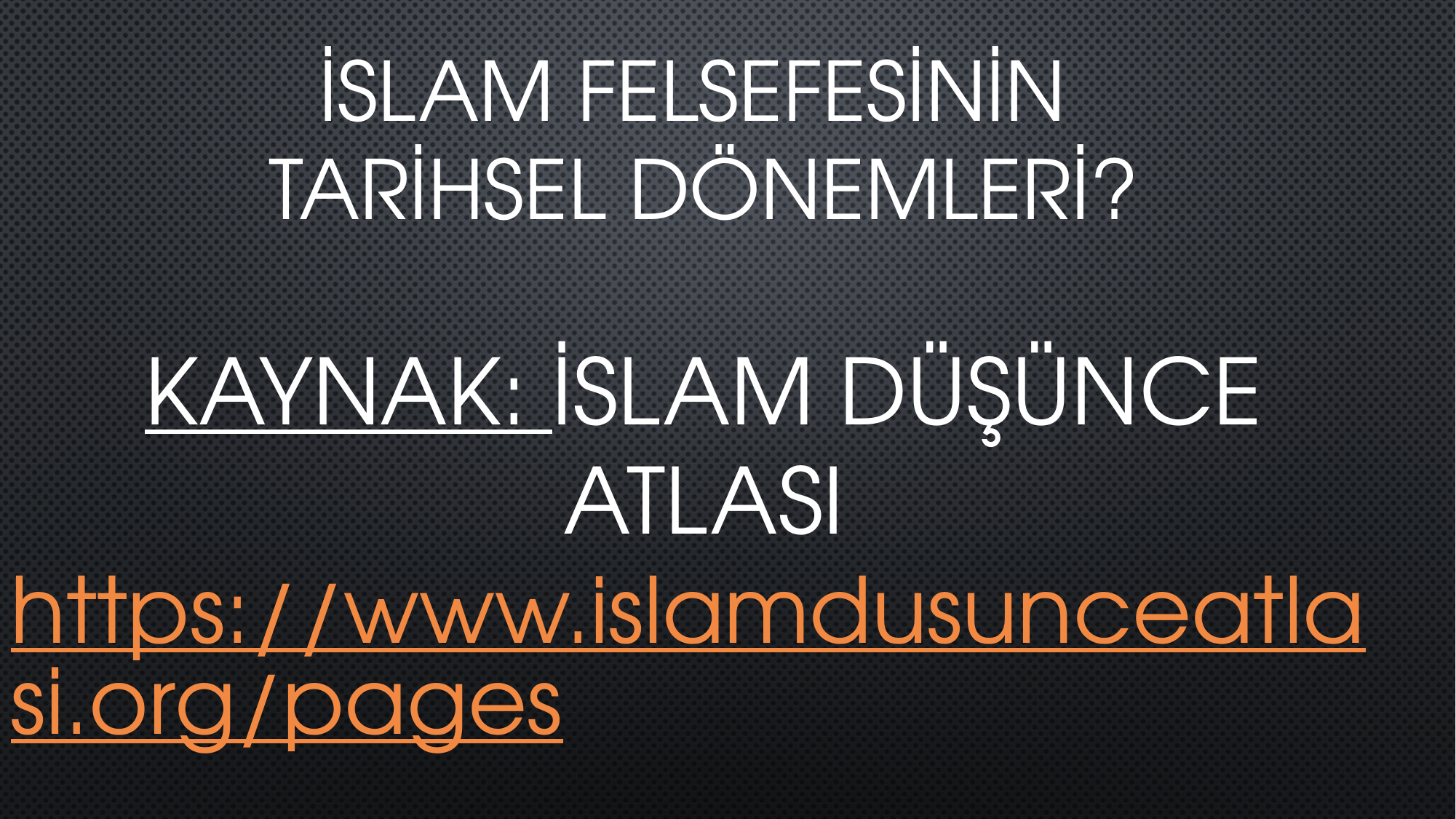

İSLAM FELSEFESİNİN
TARİHSEL DÖNEMLERİ?

KAYNAK: İSLAM DÜŞÜNCE ATLASI
https://www.islamdusunceatlasi.org/pages